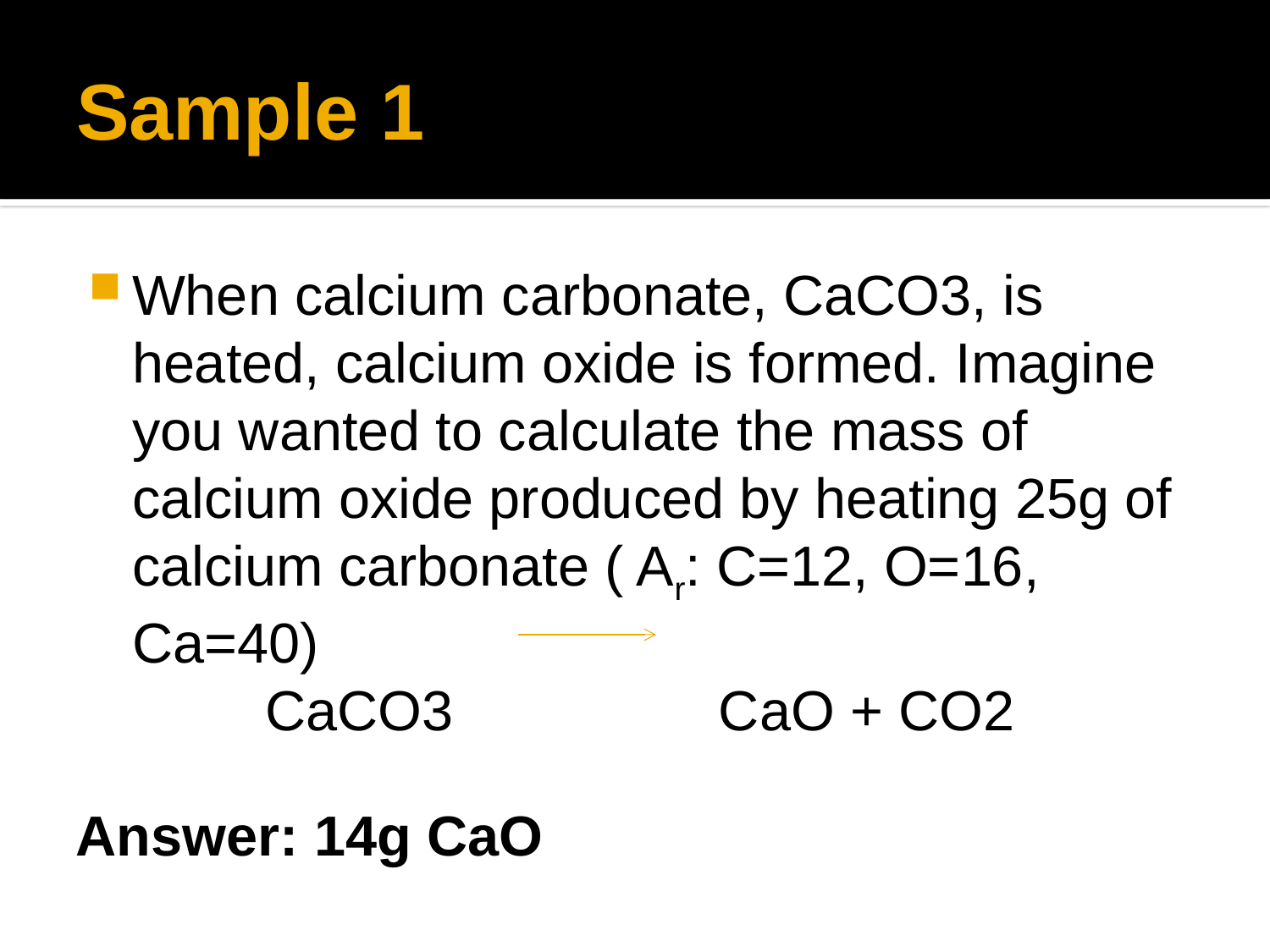

# Sample 1
When calcium carbonate, CaCO3, is heated, calcium oxide is formed. Imagine you wanted to calculate the mass of calcium oxide produced by heating 25g of calcium carbonate ( Ar: C=12, O=16, Ca=40)
CaCO3                 CaO + CO2
Answer: 14g CaO